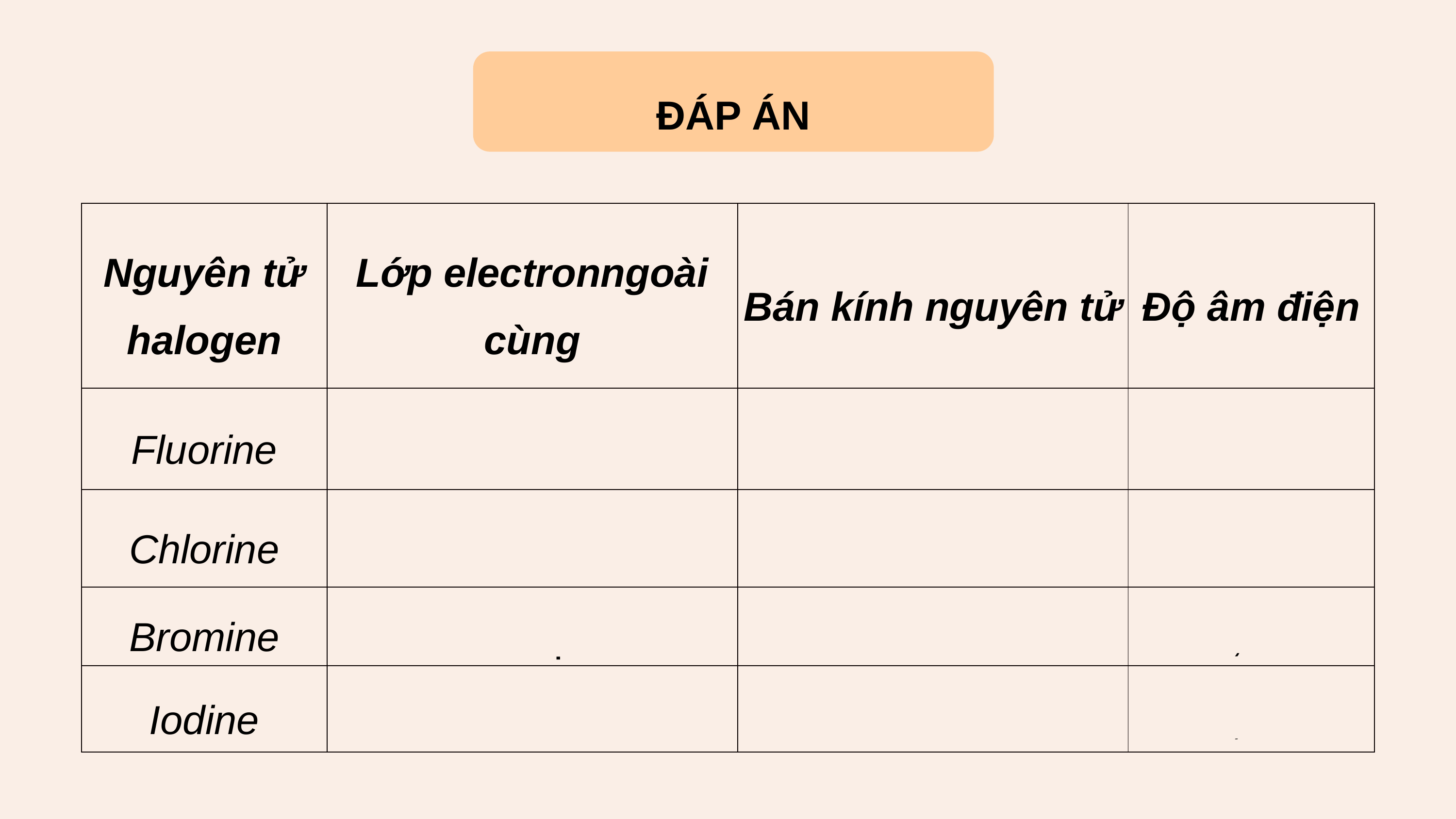

ĐÁP ÁN
| Nguyên tử halogen | Lớp electronngoài cùng | Bán kính nguyên tử | Độ âm điện |
| --- | --- | --- | --- |
| Fluorine | 2s22p5 | 72 | 3,98 |
| Chlorine | 3s23p5 | 100 | 3,16 |
| Bromine | 4s24p5 | 114 | 2,96 |
| Iodine | 5s22p5 | 133 | 2,66 |